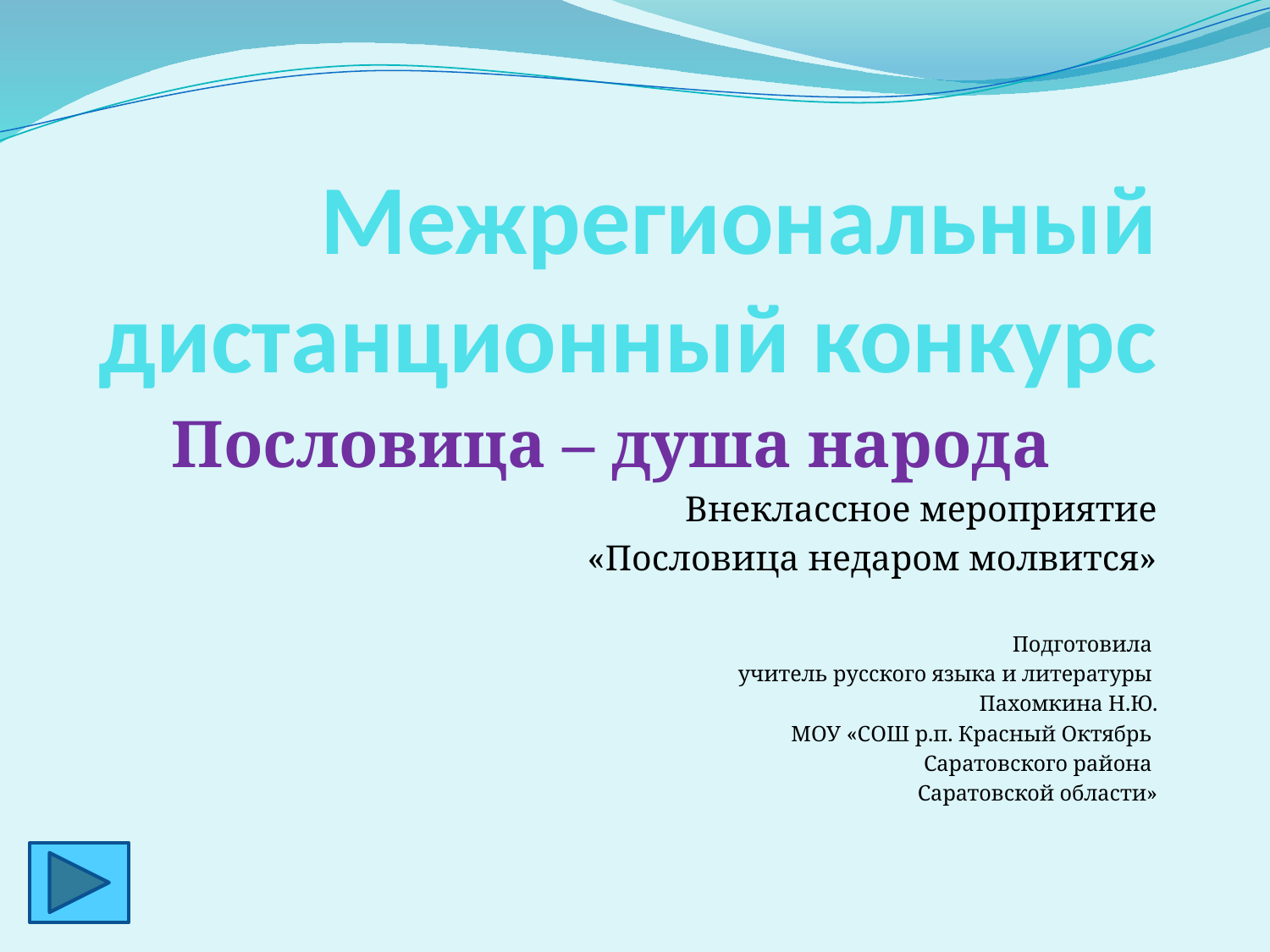

# Межрегиональный дистанционный конкурс
Пословица – душа народа
Внеклассное мероприятие
«Пословица недаром молвится»

Подготовила
учитель русского языка и литературы
Пахомкина Н.Ю.
МОУ «СОШ р.п. Красный Октябрь
Саратовского района
Саратовской области»